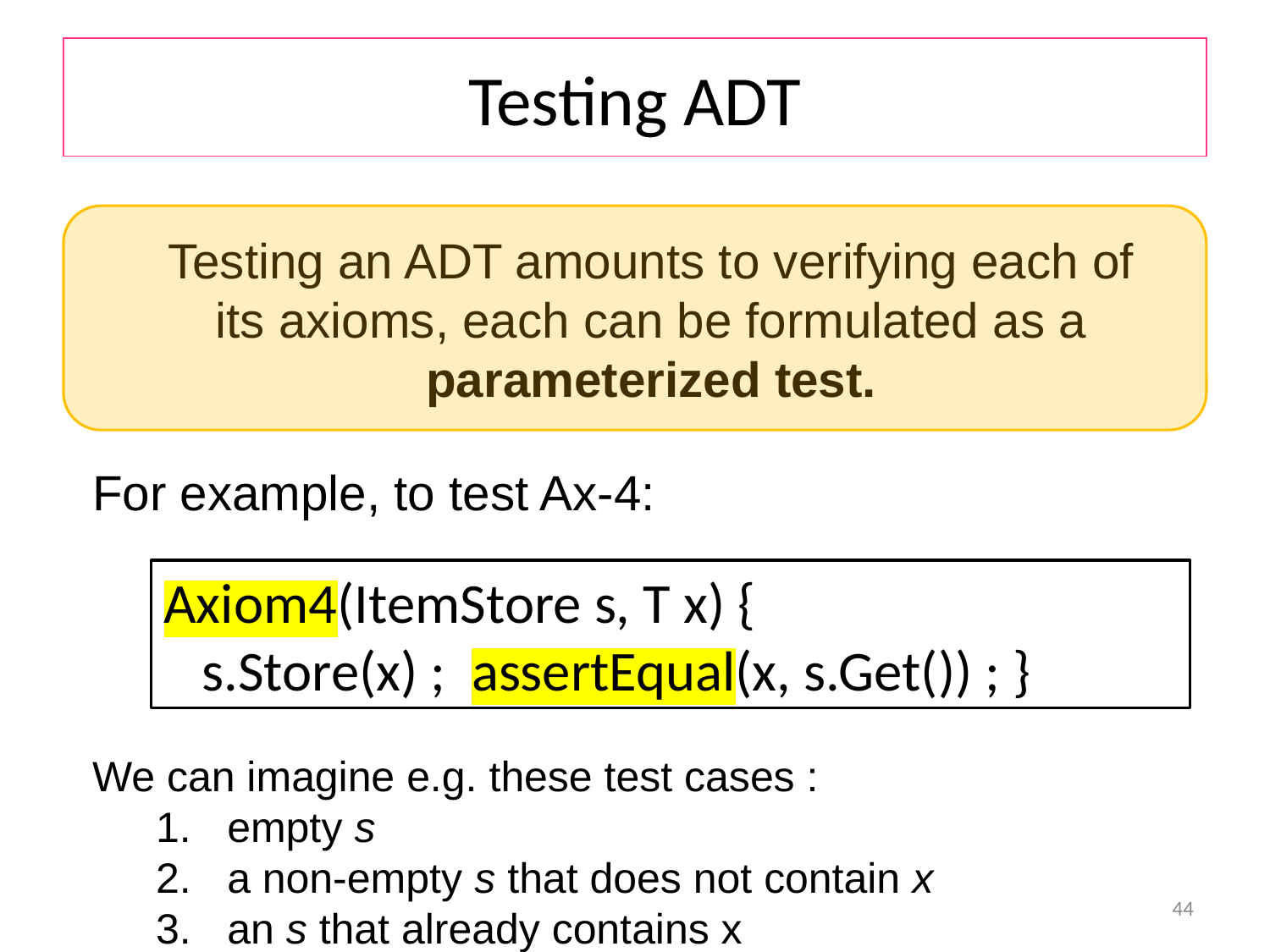

# Testing ADT

Testing an ADT amounts to verifying each of its axioms, each can be formulated as a parameterized test.
For example, to test Ax-4:

We can imagine e.g. these test cases :
  empty s
  a non-empty s that does not contain x
  an s that already contains x
Axiom4(ItemStore s, T x) {
   s.Store(x) ;  assertEqual(x, s.Get()) ; }
44